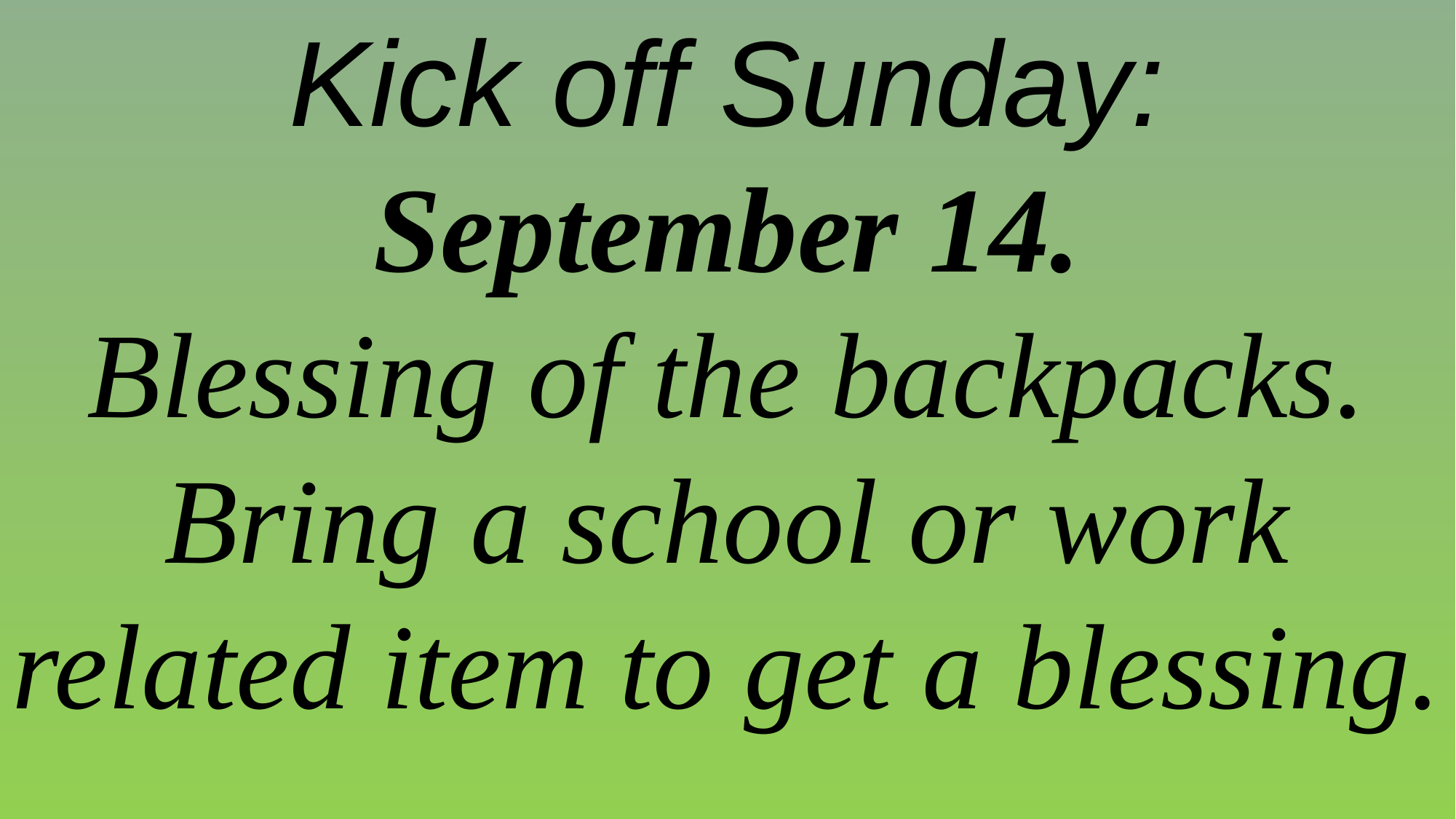

Kick off Sunday:
September 14.
Blessing of the backpacks.
Bring a school or work related item to get a blessing.